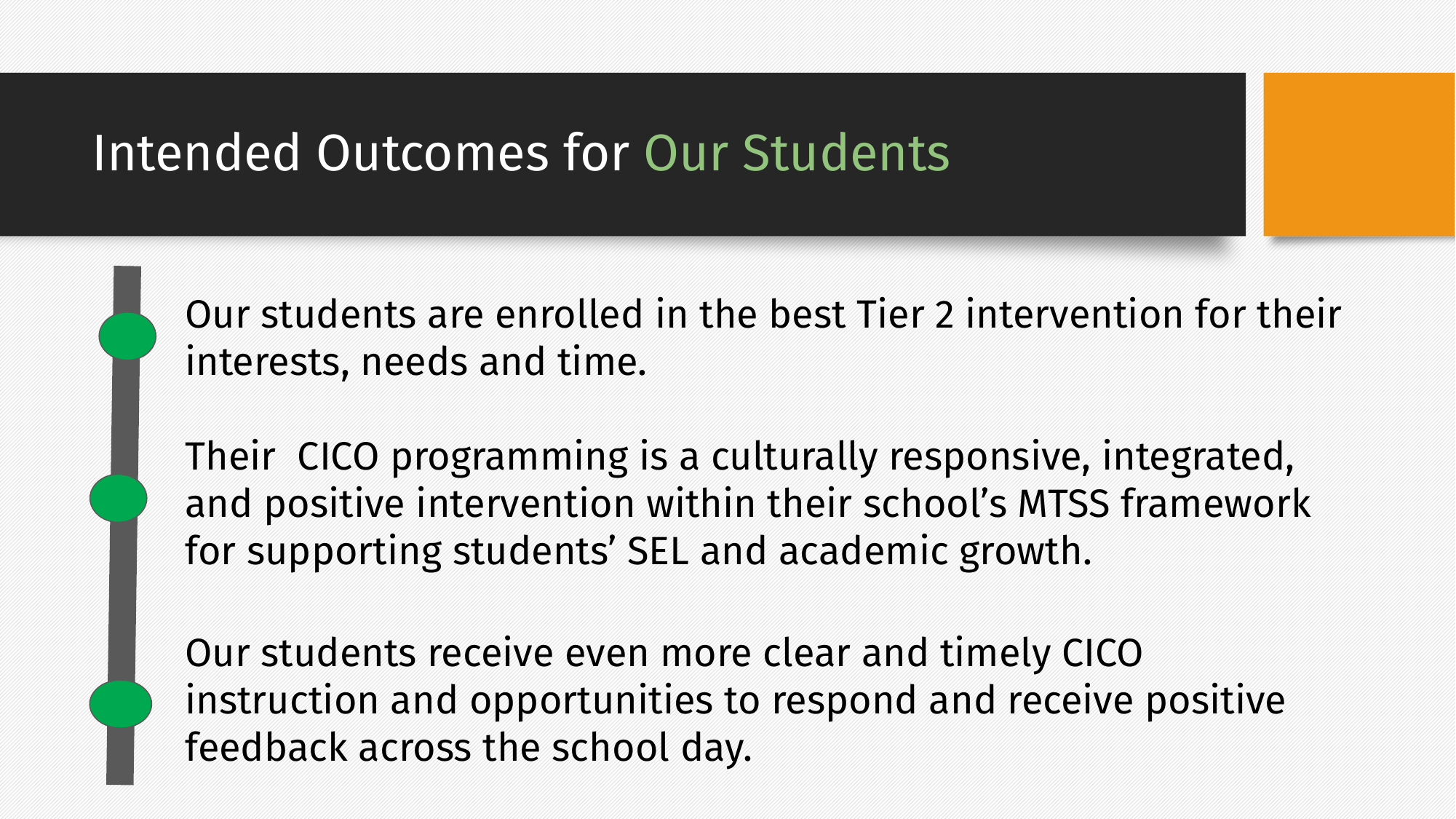

# Intended Outcomes for Our Students
Our students are enrolled in the best Tier 2 intervention for their interests, needs and time.

Their  CICO programming is a culturally responsive, integrated, and positive intervention within their school’s MTSS framework for supporting students’ SEL and academic growth.

Our students receive even more clear and timely CICO instruction and opportunities to respond and receive positive feedback across the school day.